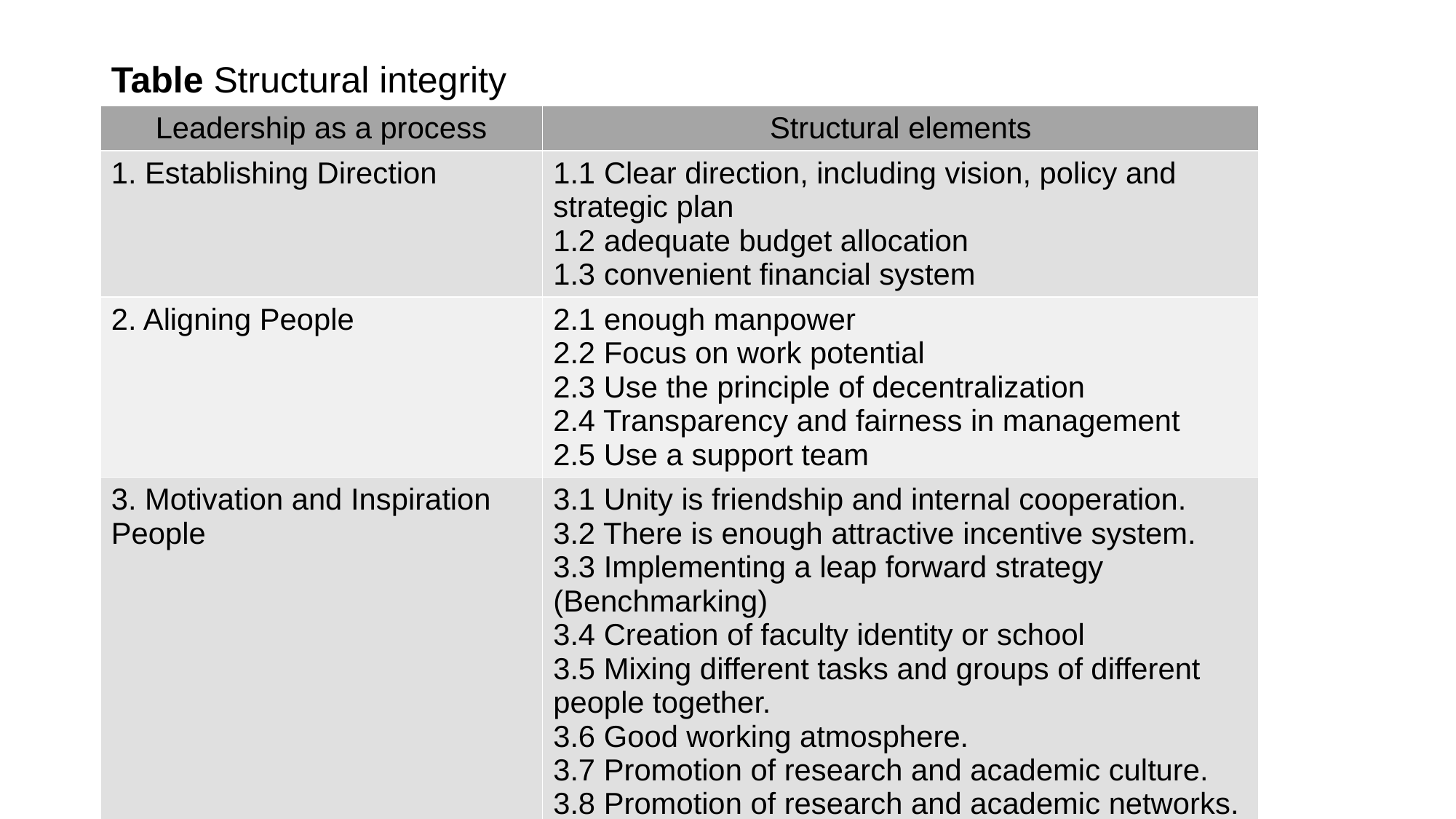

# Table Structural integrity
| Leadership as a process | Structural elements |
| --- | --- |
| 1. Establishing Direction | 1.1 Clear direction, including vision, policy and strategic plan 1.2 adequate budget allocation 1.3 convenient financial system |
| 2. Aligning People | 2.1 enough manpower 2.2 Focus on work potential 2.3 Use the principle of decentralization 2.4 Transparency and fairness in management 2.5 Use a support team |
| 3. Motivation and Inspiration People | 3.1 Unity is friendship and internal cooperation. 3.2 There is enough attractive incentive system. 3.3 Implementing a leap forward strategy (Benchmarking) 3.4 Creation of faculty identity or school 3.5 Mixing different tasks and groups of different people together. 3.6 Good working atmosphere. 3.7 Promotion of research and academic culture. 3.8 Promotion of research and academic networks. 3.9 Cooperating with external partners. |